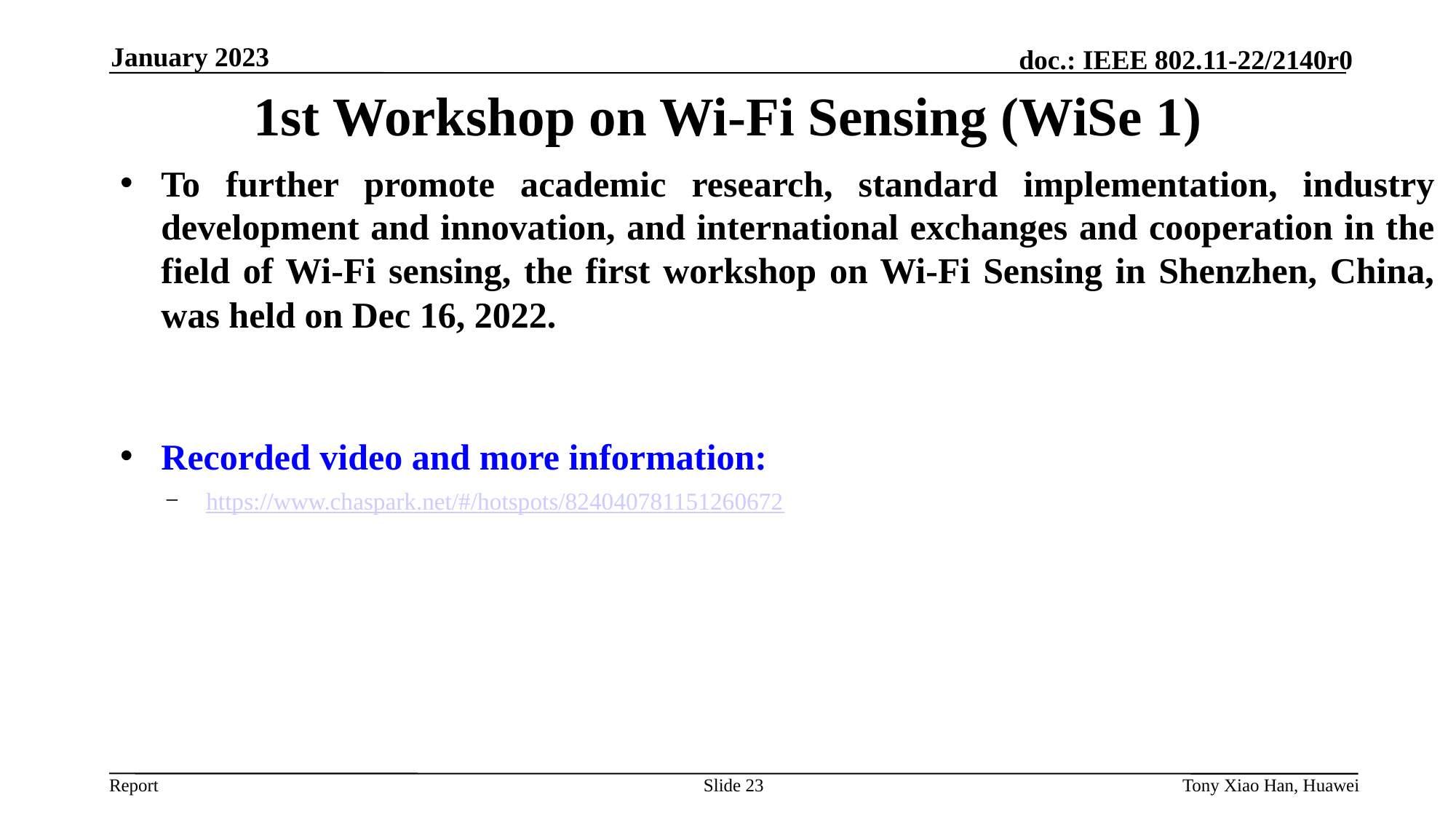

January 2023
# 1st Workshop on Wi-Fi Sensing (WiSe 1)
To further promote academic research, standard implementation, industry development and innovation, and international exchanges and cooperation in the field of Wi-Fi sensing, the first workshop on Wi-Fi Sensing in Shenzhen, China, was held on Dec 16, 2022.
Recorded video and more information:
https://www.chaspark.net/#/hotspots/824040781151260672
Slide 23
Tony Xiao Han, Huawei